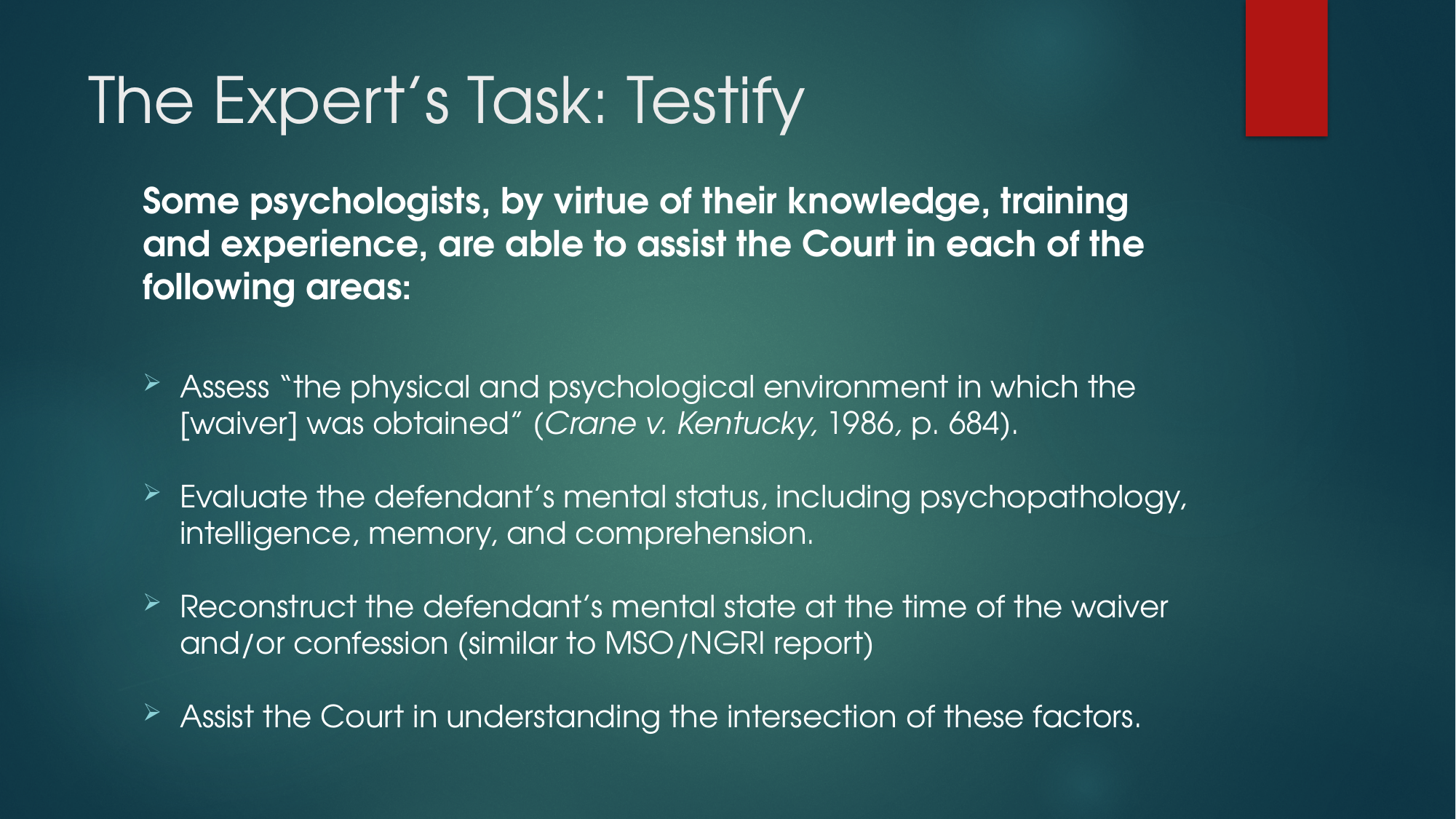

# The Expert’s Task: Testify
Some psychologists, by virtue of their knowledge, training and experience, are able to assist the Court in each of the following areas:

Assess “the physical and psychological environment in which the [waiver] was obtained” (Crane v. Kentucky, 1986, p. 684).

Evaluate the defendant’s mental status, including psychopathology, intelligence, memory, and comprehension.

Reconstruct the defendant’s mental state at the time of the waiver and/or confession (similar to MSO/NGRI report)

Assist the Court in understanding the intersection of these factors.